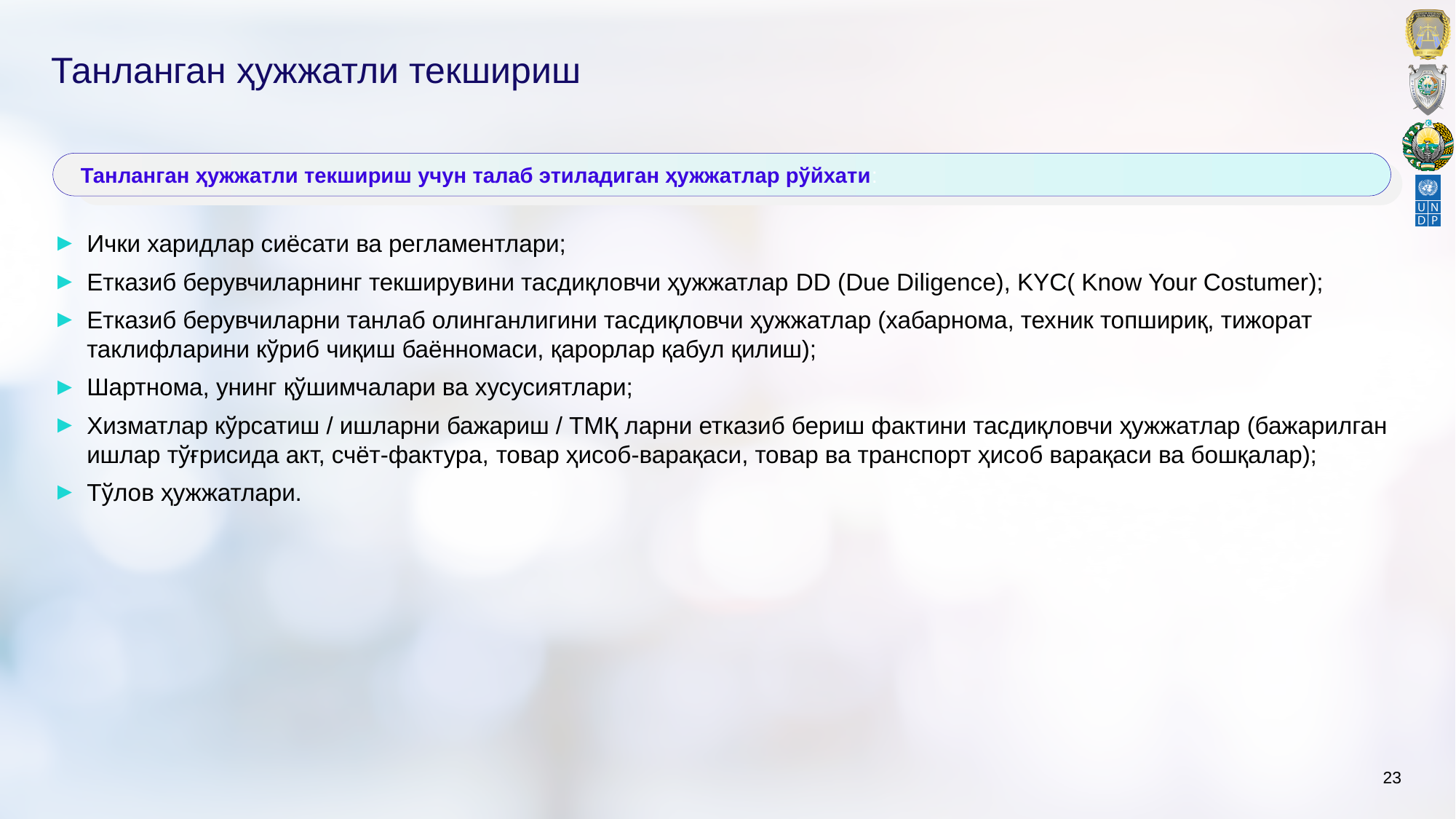

# Танланган ҳужжатли текшириш
Танланган ҳужжатли текшириш учун талаб этиладиган ҳужжатлар рўйхати:

Ички харидлар сиёсати ва регламентлари;
Етказиб берувчиларнинг текширувини тасдиқловчи ҳужжатлар DD (Due Diligence), KYC( Know Your Costumer);
Етказиб берувчиларни танлаб олинганлигини тасдиқловчи ҳужжатлар (хабарнома, техник топшириқ, тижорат таклифларини кўриб чиқиш баённомаси, қарорлар қабул қилиш);
Шартнома, унинг қўшимчалари ва хусусиятлари;
Хизматлар кўрсатиш / ишларни бажариш / ТМҚ ларни етказиб бериш фактини тасдиқловчи ҳужжатлар (бажарилган ишлар тўғрисида акт, счёт-фактура, товар ҳисоб-варақаси, товар ва транспорт ҳисоб варақаси ва бошқалар);
Тўлов ҳужжатлари.